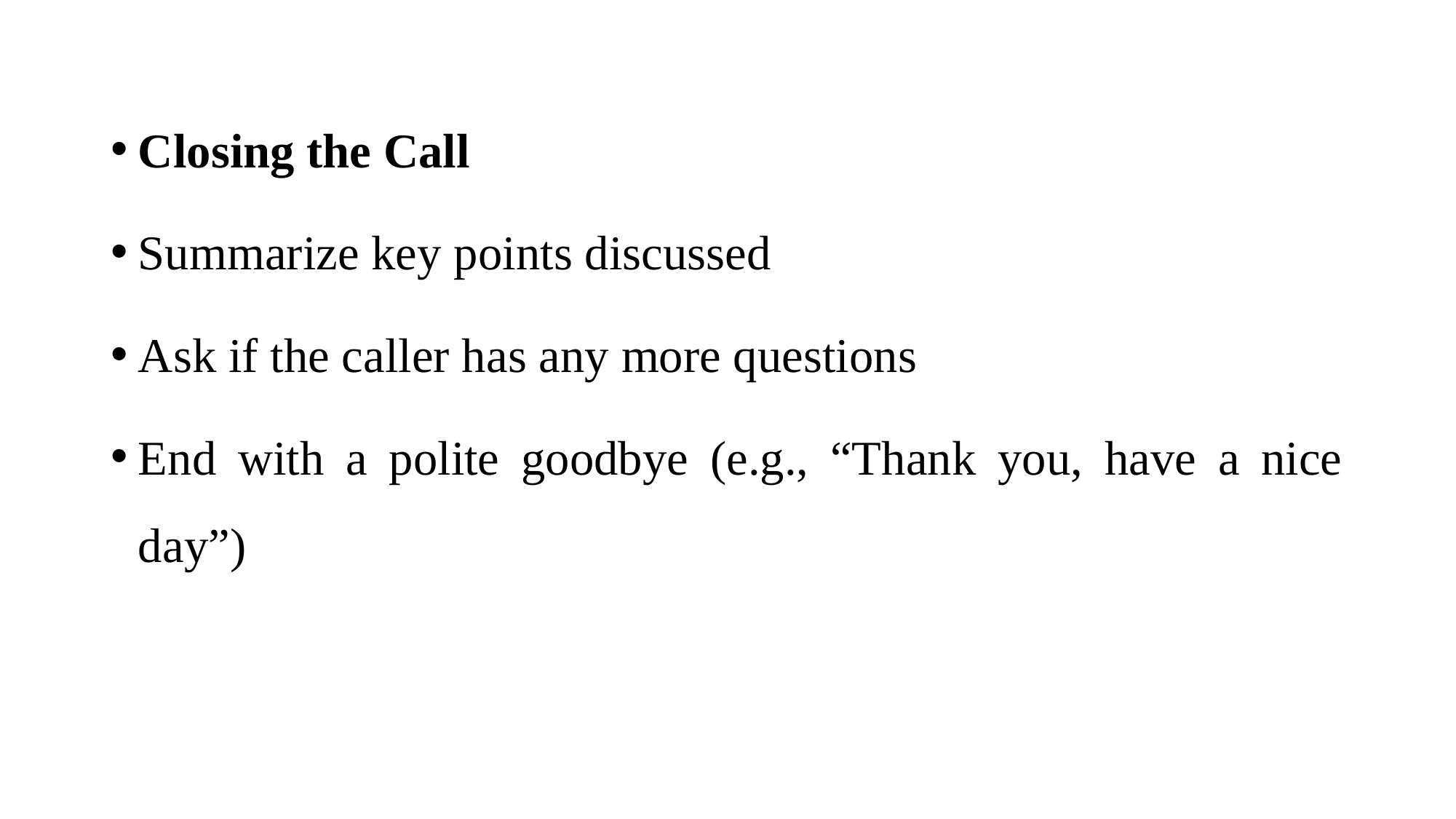

Closing the Call
Summarize key points discussed
Ask if the caller has any more questions
End with a polite goodbye (e.g., “Thank you, have a nice day”)